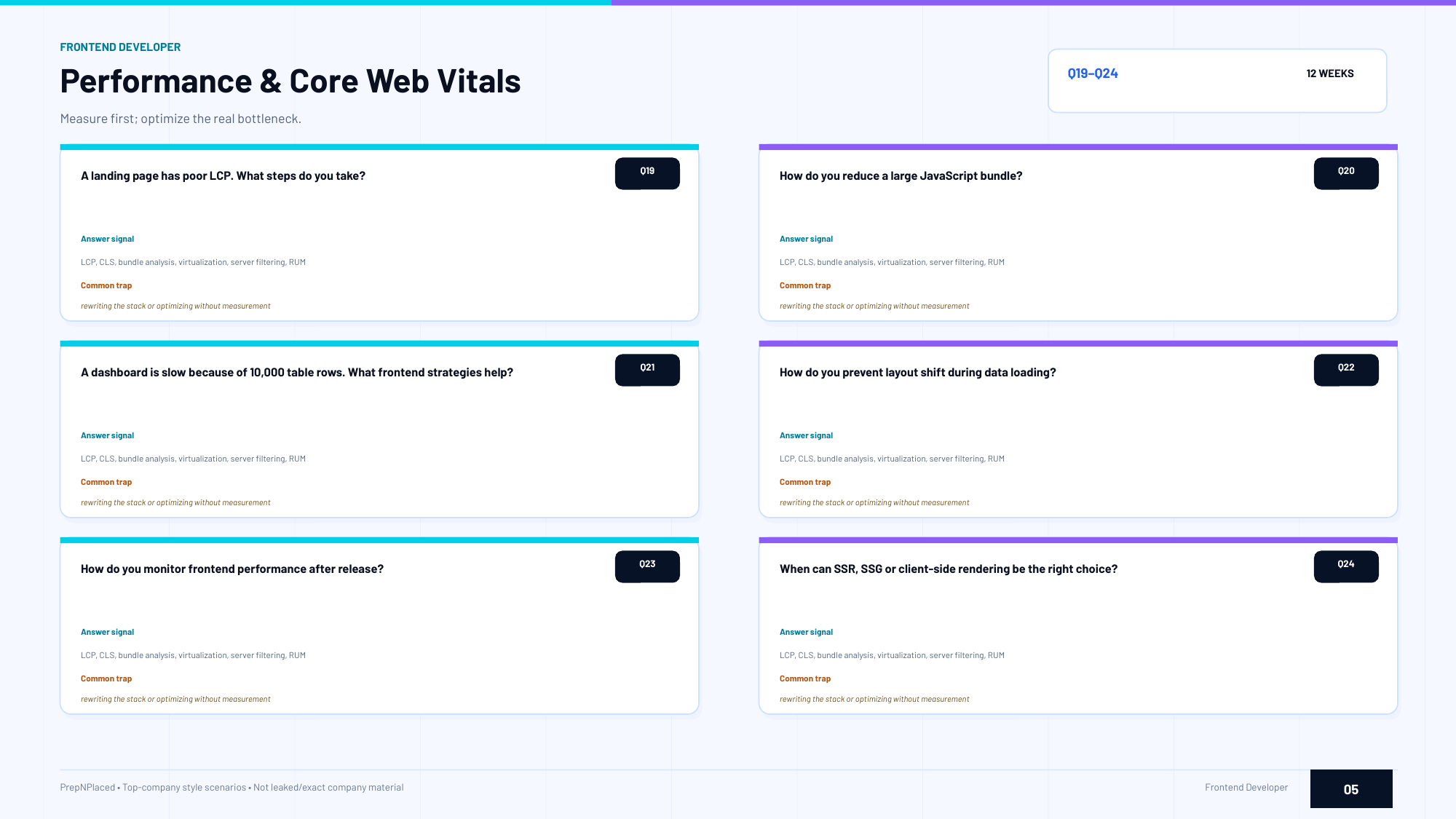

FRONTEND DEVELOPER

Performance & Core Web Vitals
Q19–Q24
12 WEEKS
Measure first; optimize the real bottleneck.

Q19
Q20
A landing page has poor LCP. What steps do you take?
How do you reduce a large JavaScript bundle?
Answer signal
Answer signal
LCP, CLS, bundle analysis, virtualization, server filtering, RUM
LCP, CLS, bundle analysis, virtualization, server filtering, RUM
Common trap
Common trap
rewriting the stack or optimizing without measurement
rewriting the stack or optimizing without measurement

Q21
Q22
A dashboard is slow because of 10,000 table rows. What frontend strategies help?
How do you prevent layout shift during data loading?
Answer signal
Answer signal
LCP, CLS, bundle analysis, virtualization, server filtering, RUM
LCP, CLS, bundle analysis, virtualization, server filtering, RUM
Common trap
Common trap
rewriting the stack or optimizing without measurement
rewriting the stack or optimizing without measurement

Q23
Q24
How do you monitor frontend performance after release?
When can SSR, SSG or client-side rendering be the right choice?
Answer signal
Answer signal
LCP, CLS, bundle analysis, virtualization, server filtering, RUM
LCP, CLS, bundle analysis, virtualization, server filtering, RUM
Common trap
Common trap
rewriting the stack or optimizing without measurement
rewriting the stack or optimizing without measurement

05
PrepNPlaced • Top-company style scenarios • Not leaked/exact company material
Frontend Developer